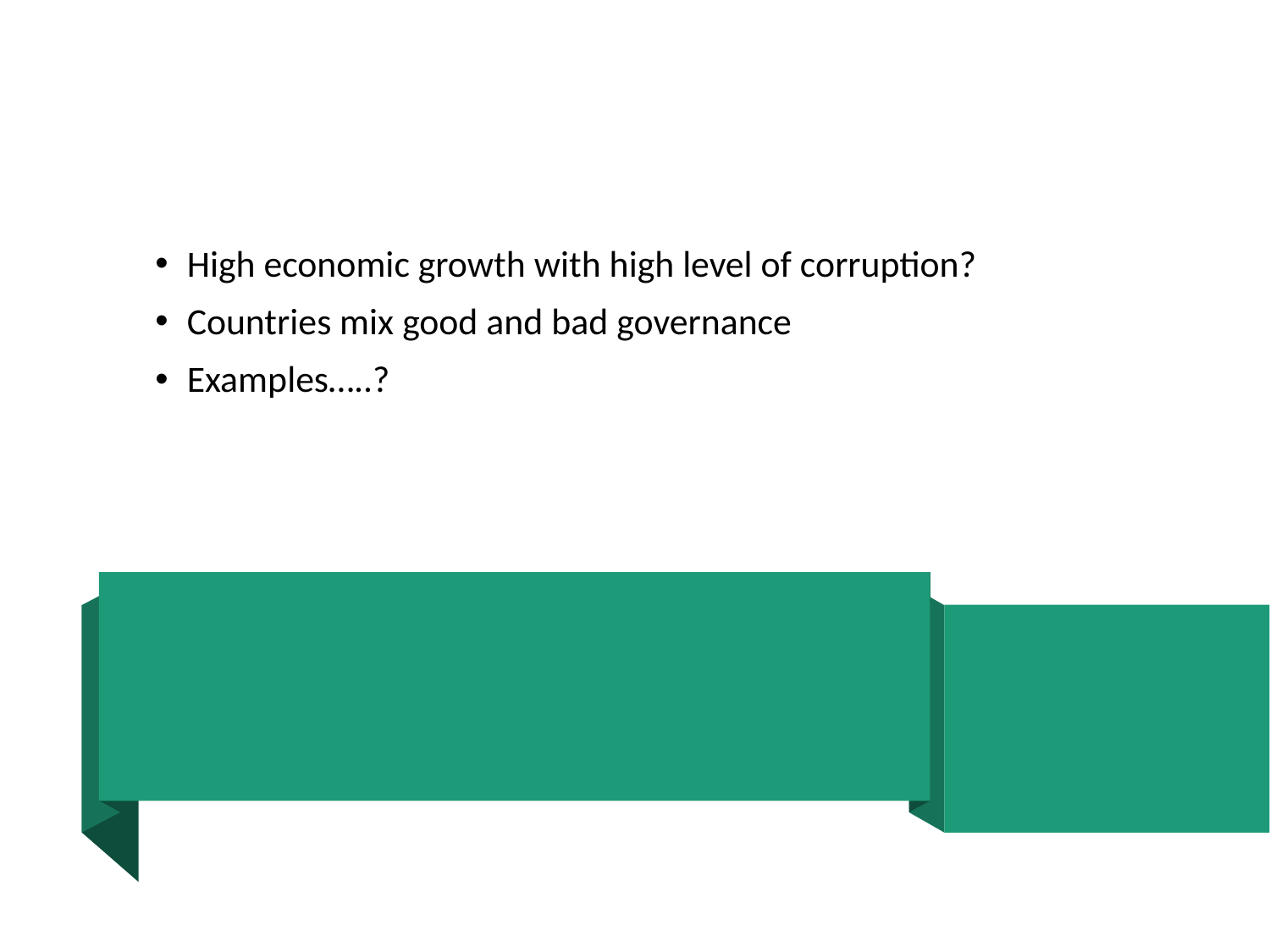

High economic growth with high level of corruption?
Countries mix good and bad governance
Examples…..?